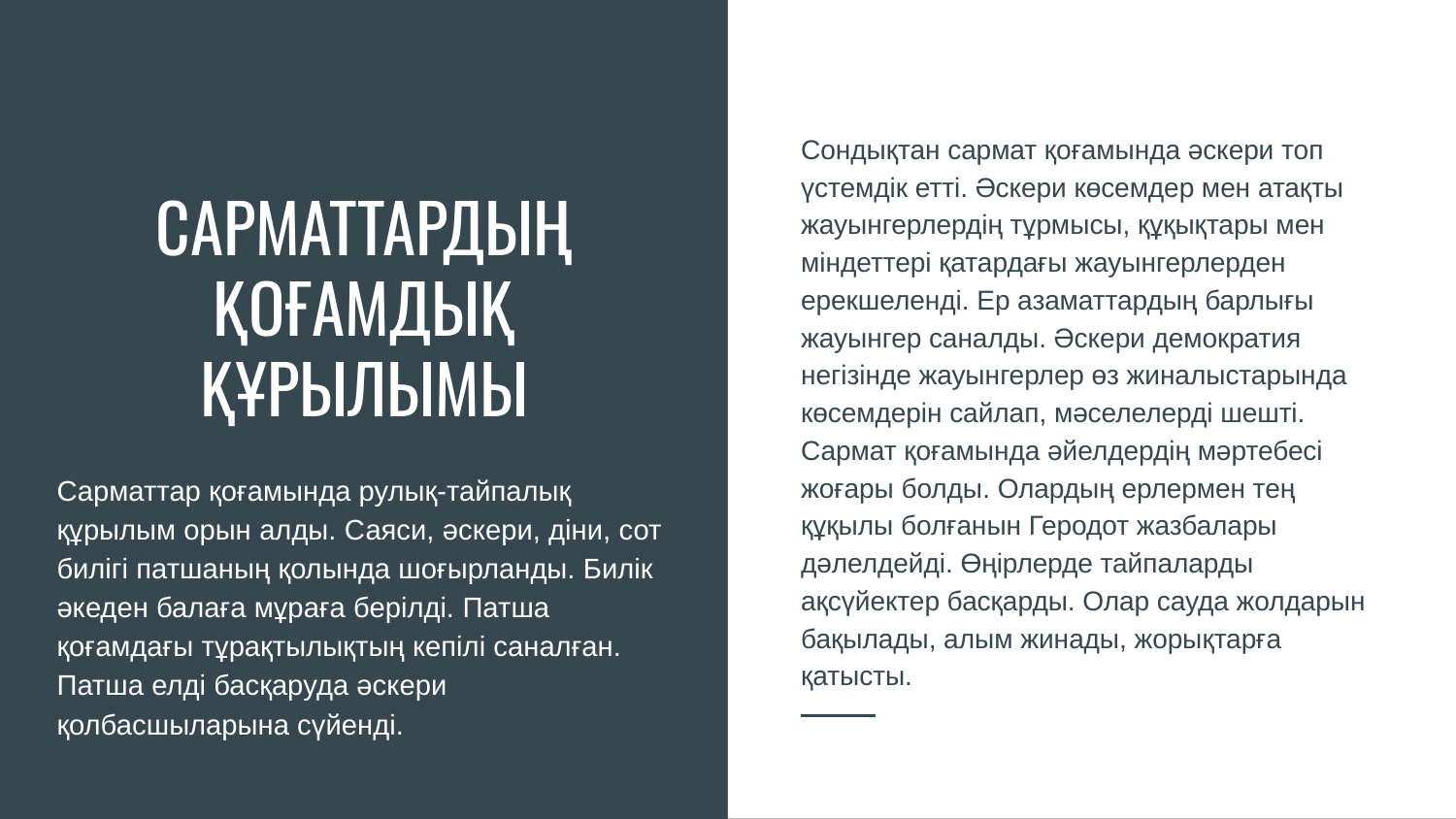

Сондықтан сармат қоғамында әскери топ үстемдік етті. Әскери көсемдер мен атақты жауынгерлердің тұрмысы, құқықтары мен міндеттері қатардағы жауынгерлерден ерекшеленді. Ер азаматтардың барлығы жауынгер саналды. Әскери демократия негізінде жауынгерлер өз жиналыстарында көсемдерін сайлап, мәселелерді шешті. Сармат қоғамында әйелдердің мәртебесі жоғары болды. Олардың ерлермен тең құқылы болғанын Геродот жазбалары дәлелдейді. Өңірлерде тайпаларды ақсүйектер басқарды. Олар сауда жолдарын бақылады, алым жинады, жорықтарға қатысты.
# САРМАТТАРДЫҢ ҚОҒАМДЫҚ ҚҰРЫЛЫМЫ
Сарматтар қоғамында рулық-тайпалық құрылым орын алды. Саяси, әскери, діни, сот билігі патшаның қолында шоғырланды. Билік әкеден балаға мұраға берілді. Патша қоғамдағы тұрақтылықтың кепілі саналған. Патша елді басқаруда әскери қолбасшыларына сүйенді.